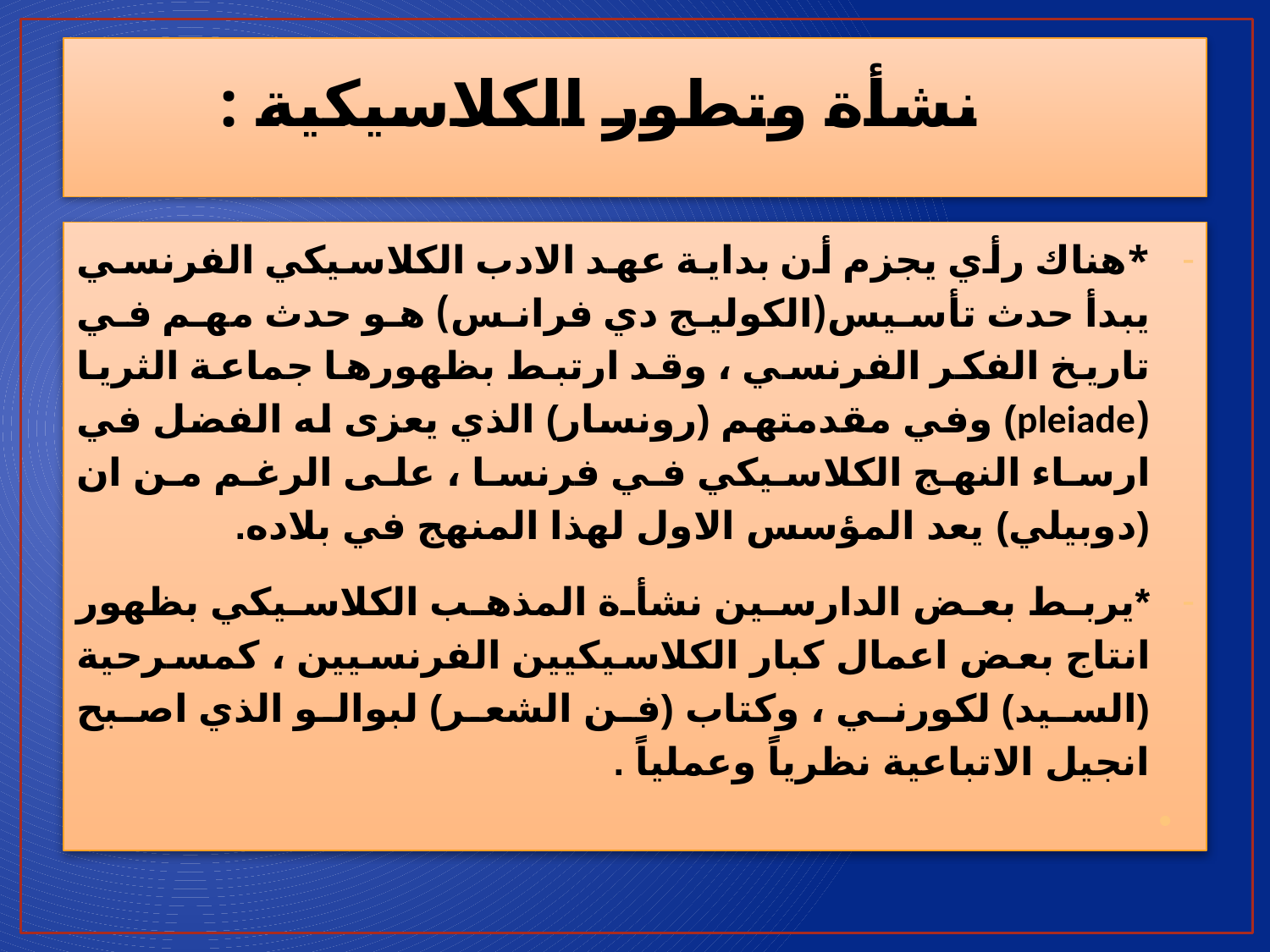

# نشأة وتطور الكلاسيكية :
*هناك رأي يجزم أن بداية عهد الادب الكلاسيكي الفرنسي يبدأ حدث تأسيس(الكوليج دي فرانس) هو حدث مهم في تاريخ الفكر الفرنسي ، وقد ارتبط بظهورها جماعة الثريا (pleiade) وفي مقدمتهم (رونسار) الذي يعزى له الفضل في ارساء النهج الكلاسيكي في فرنسا ، على الرغم من ان (دوبيلي) يعد المؤسس الاول لهذا المنهج في بلاده.
*يربط بعض الدارسين نشأة المذهب الكلاسيكي بظهور انتاج بعض اعمال كبار الكلاسيكيين الفرنسيين ، كمسرحية (السيد) لكورني ، وكتاب (فن الشعر) لبوالو الذي اصبح انجيل الاتباعية نظرياً وعملياً .